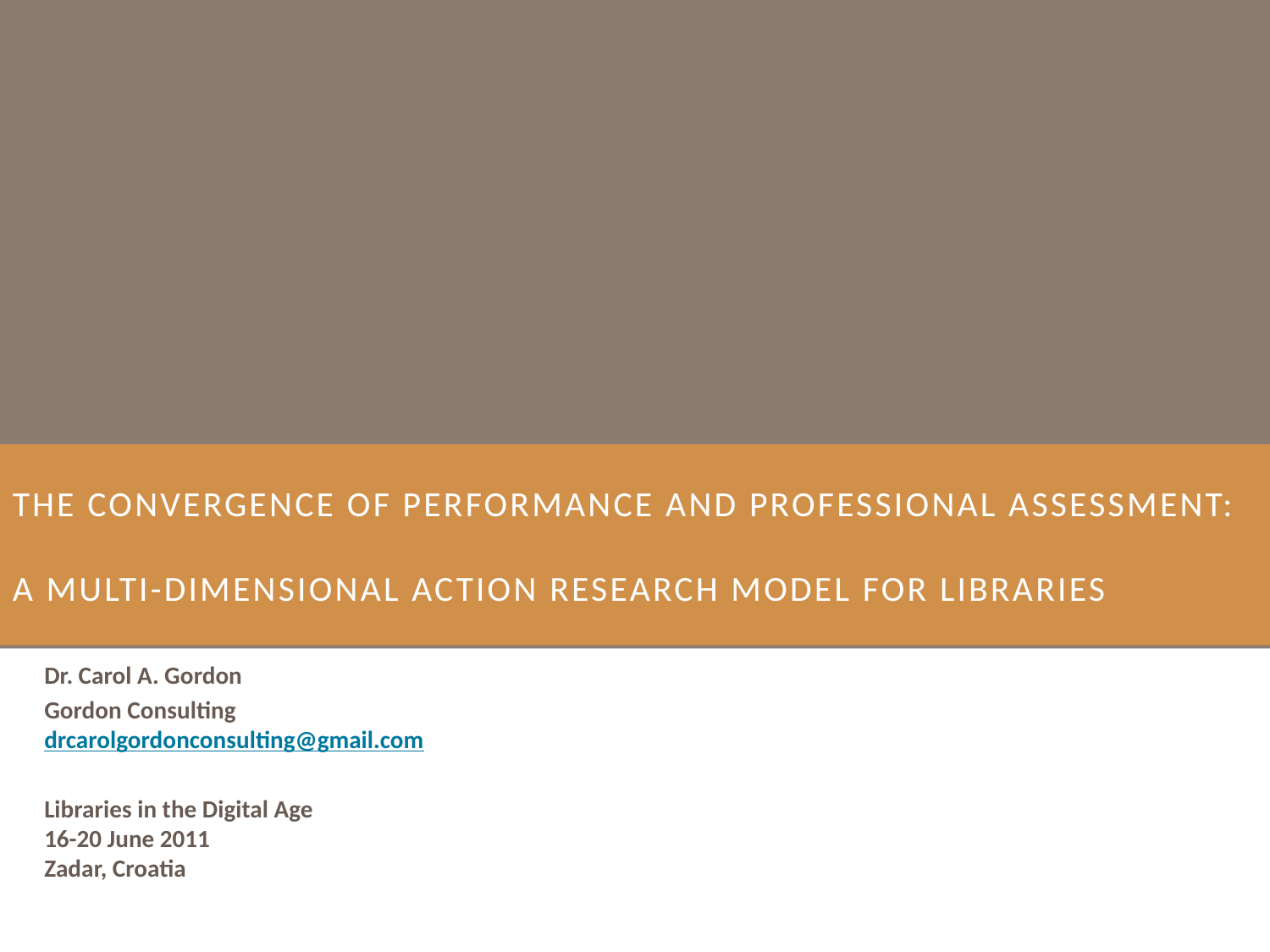

# The Convergence of performance and professional Assessment: a multi-dimensional action research model for libraries
Dr. Carol A. Gordon
Gordon Consulting
drcarolgordonconsulting@gmail.com

Libraries in the Digital Age
16-20 June 2011
Zadar, Croatia